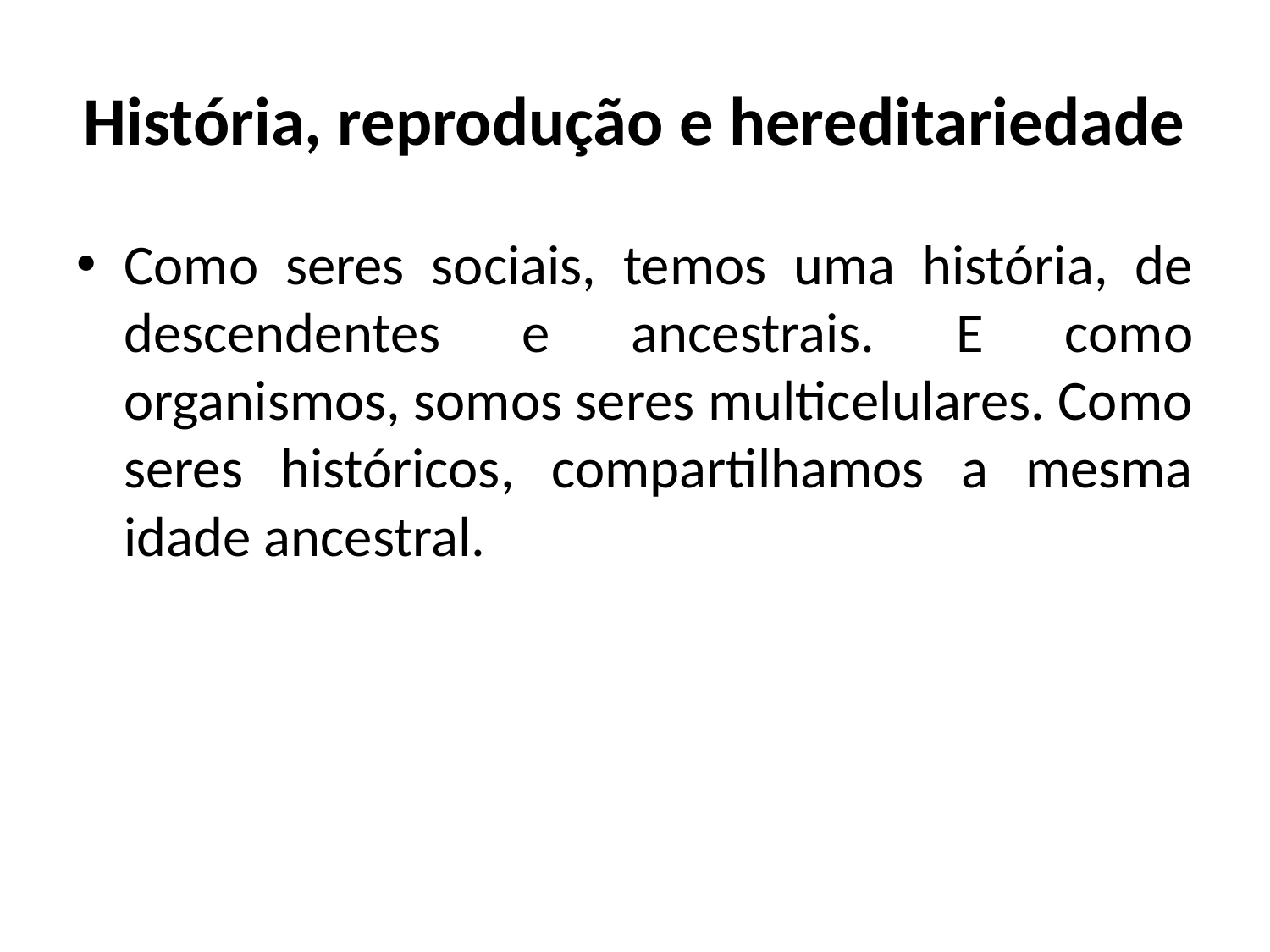

# História, reprodução e hereditariedade
Como seres sociais, temos uma história, de descendentes e ancestrais. E como organismos, somos seres multicelulares. Como seres históricos, compartilhamos a mesma idade ancestral.